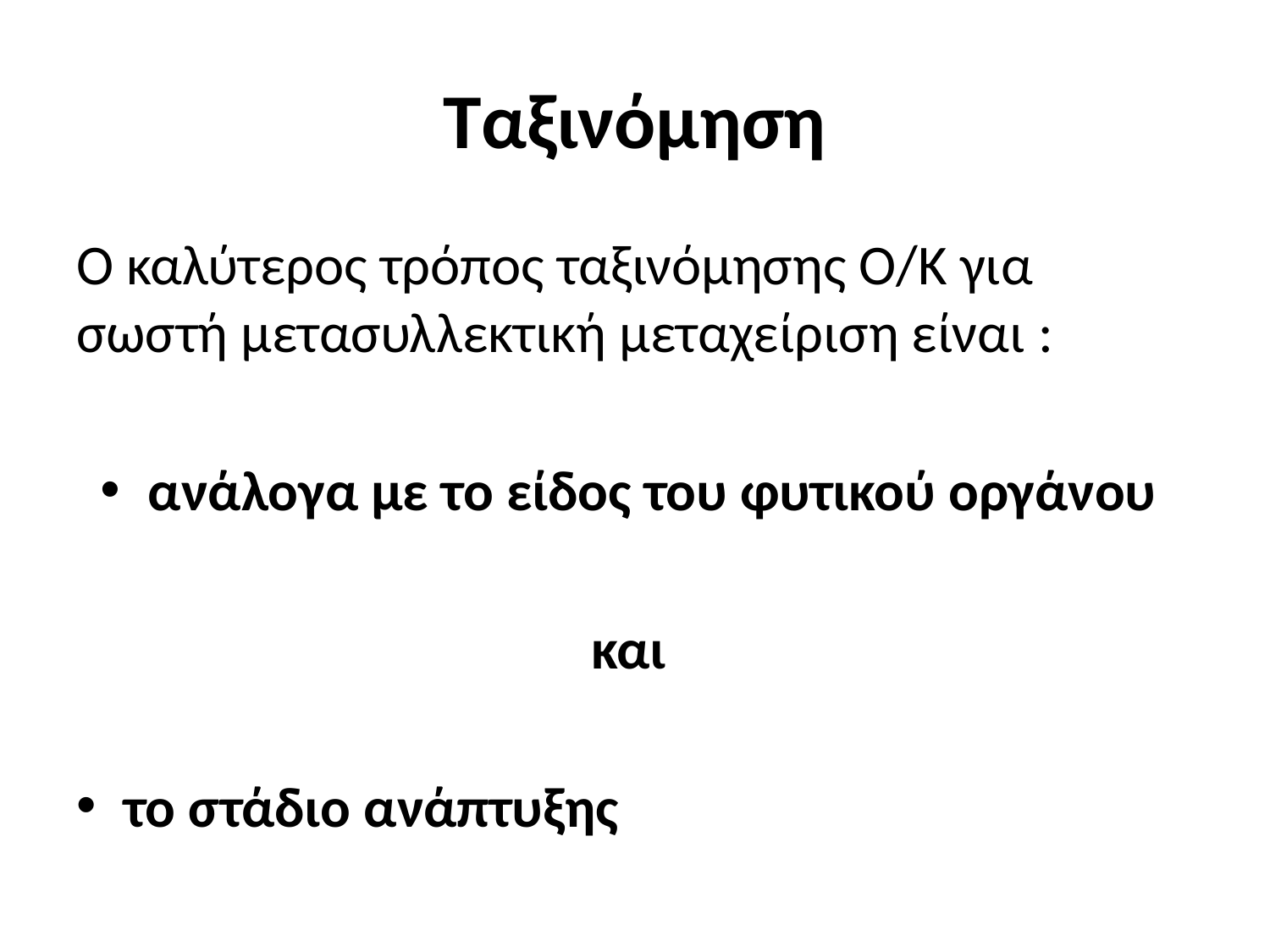

# Ταξινόμηση
Ο καλύτερος τρόπος ταξινόμησης Ο/Κ για σωστή μετασυλλεκτική μεταχείριση είναι :

ανάλογα με το είδος του φυτικού οργάνου

και

το στάδιο ανάπτυξης

20